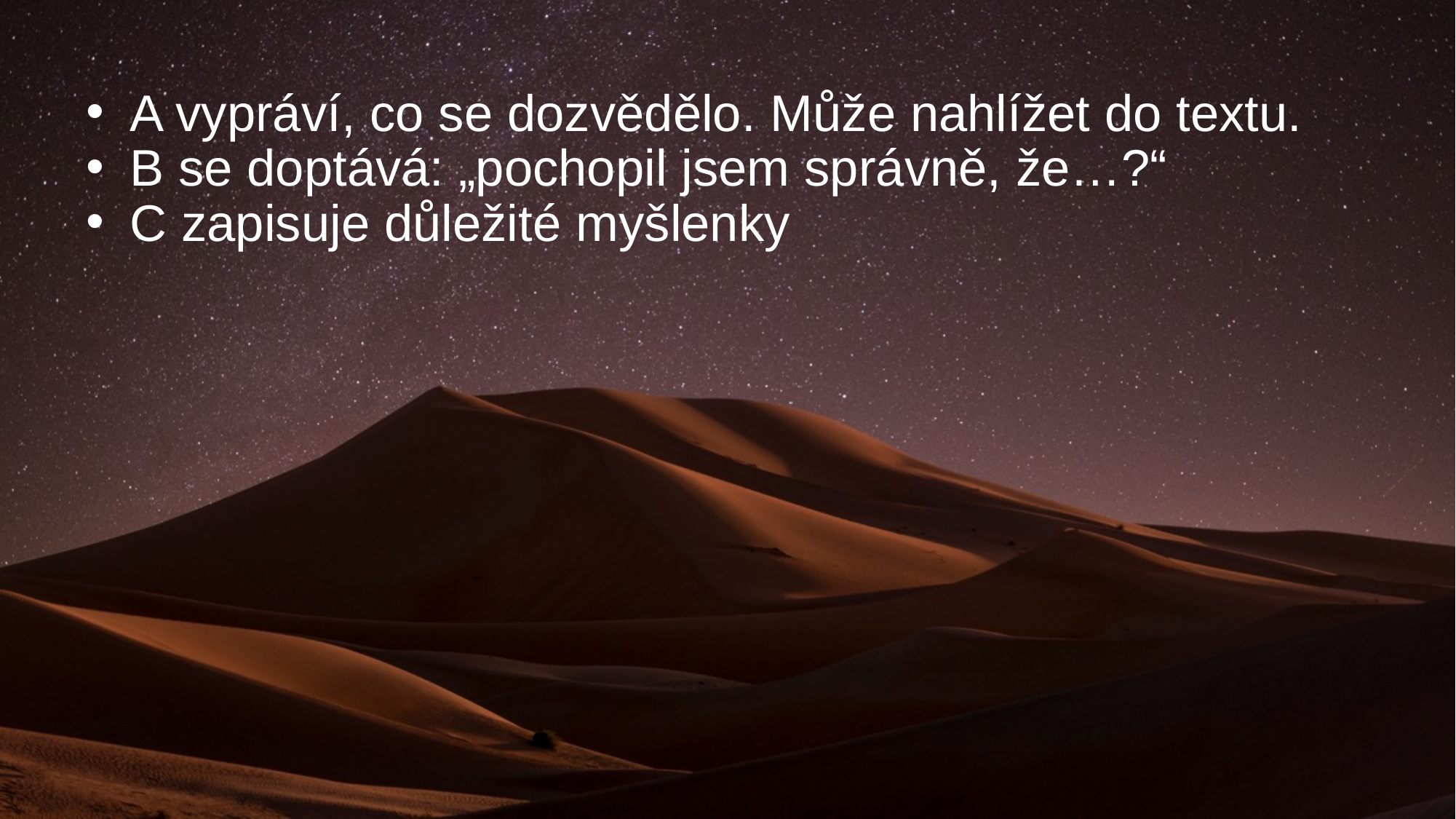

A vypráví, co se dozvědělo. Může nahlížet do textu.
B se doptává: „pochopil jsem správně, že…?“
C zapisuje důležité myšlenky